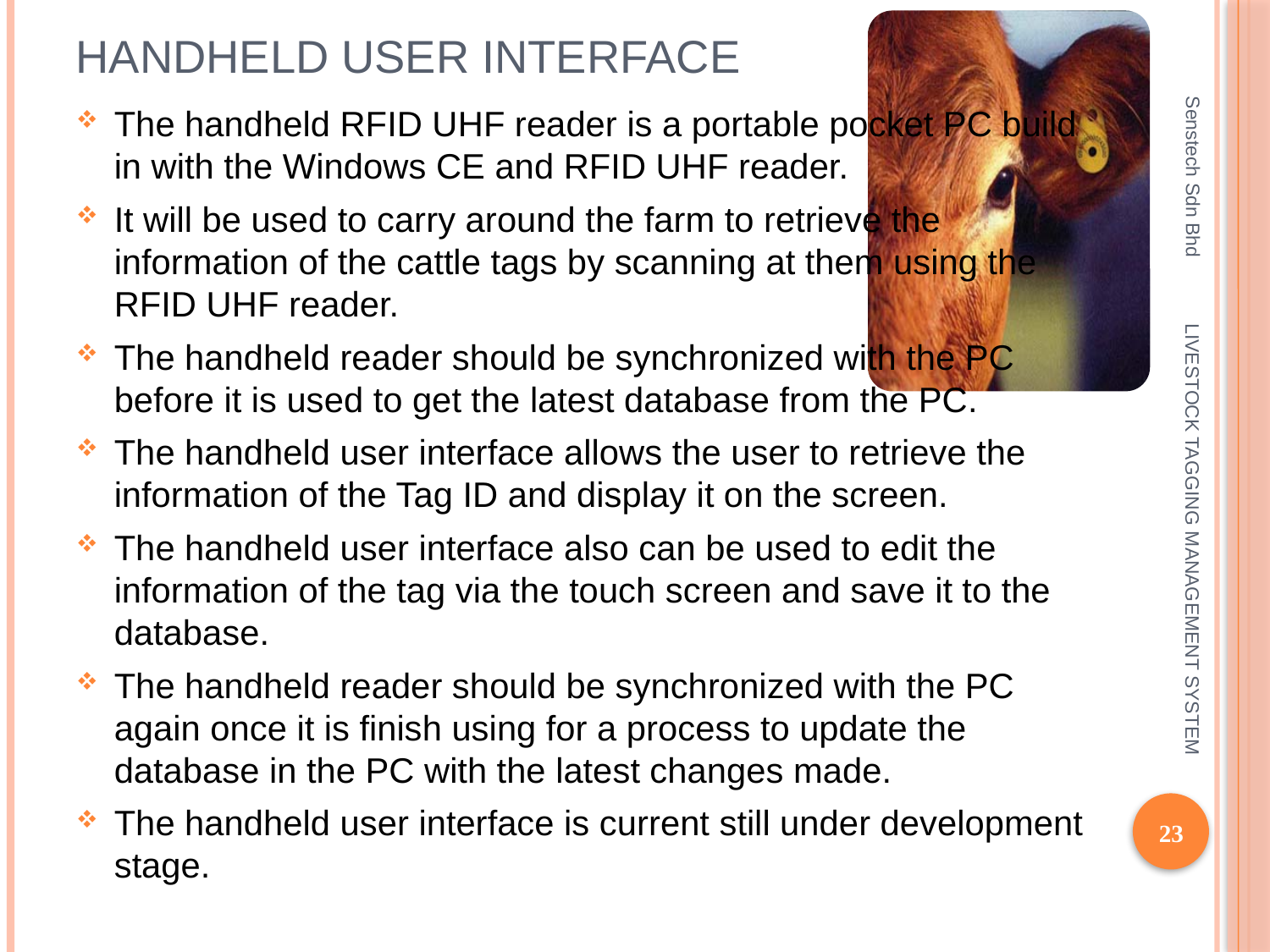

# Handheld User Interface
The handheld RFID UHF reader is a portable pocket PC build in with the Windows CE and RFID UHF reader.
It will be used to carry around the farm to retrieve the information of the cattle tags by scanning at them using the RFID UHF reader.
The handheld reader should be synchronized with the PC before it is used to get the latest database from the PC.
The handheld user interface allows the user to retrieve the information of the Tag ID and display it on the screen.
The handheld user interface also can be used to edit the information of the tag via the touch screen and save it to the database.
The handheld reader should be synchronized with the PC again once it is finish using for a process to update the database in the PC with the latest changes made.
The handheld user interface is current still under development stage.
Senstech Sdn Bhd
LIVESTOCK TAGGING MANAGEMENT SYSTEM
23